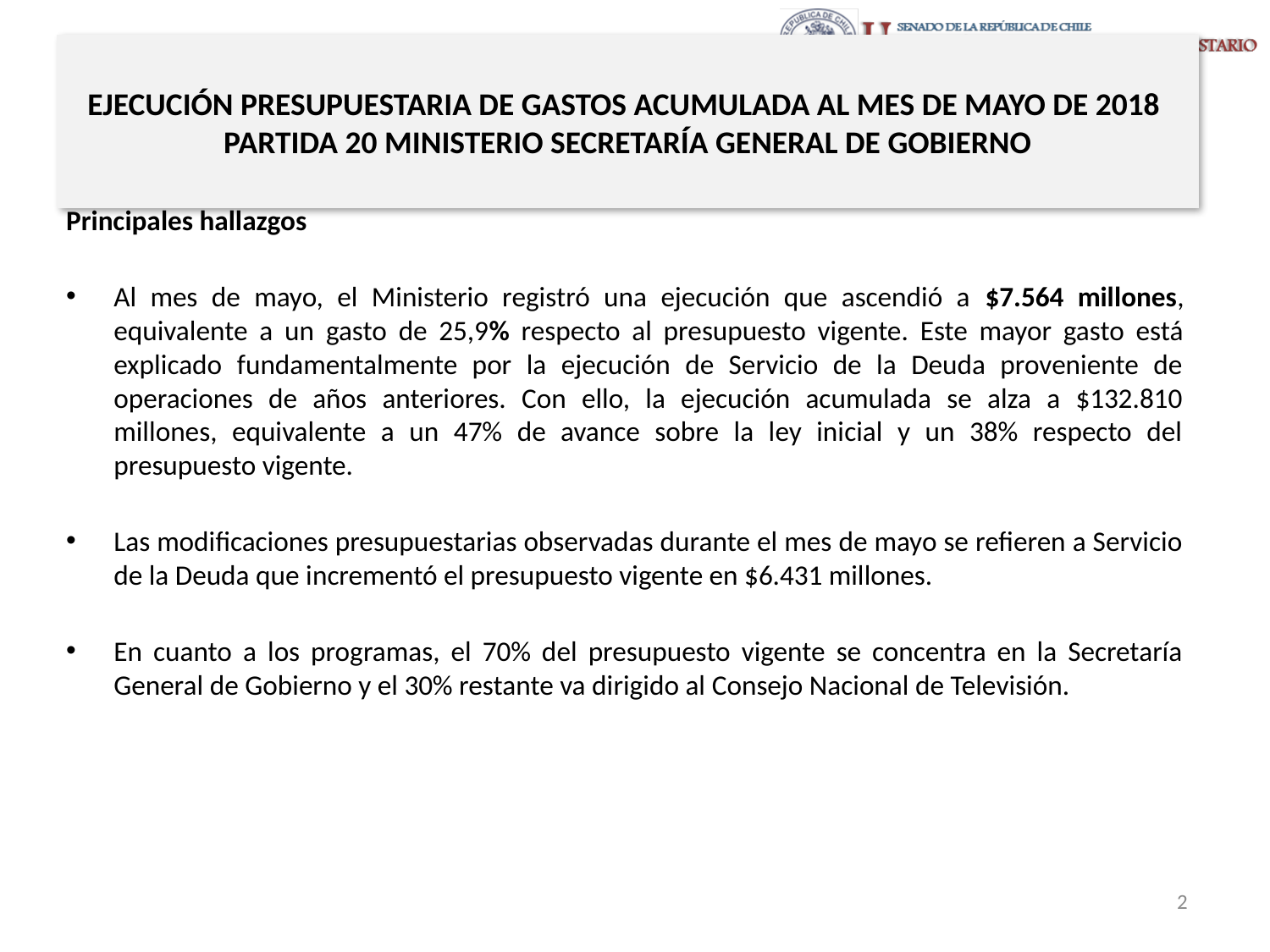

# EJECUCIÓN PRESUPUESTARIA DE GASTOS ACUMULADA AL MES DE MAYO DE 2018 PARTIDA 20 MINISTERIO SECRETARÍA GENERAL DE GOBIERNO
Principales hallazgos
Al mes de mayo, el Ministerio registró una ejecución que ascendió a $7.564 millones, equivalente a un gasto de 25,9% respecto al presupuesto vigente. Este mayor gasto está explicado fundamentalmente por la ejecución de Servicio de la Deuda proveniente de operaciones de años anteriores. Con ello, la ejecución acumulada se alza a $132.810 millones, equivalente a un 47% de avance sobre la ley inicial y un 38% respecto del presupuesto vigente.
Las modificaciones presupuestarias observadas durante el mes de mayo se refieren a Servicio de la Deuda que incrementó el presupuesto vigente en $6.431 millones.
En cuanto a los programas, el 70% del presupuesto vigente se concentra en la Secretaría General de Gobierno y el 30% restante va dirigido al Consejo Nacional de Televisión.

2